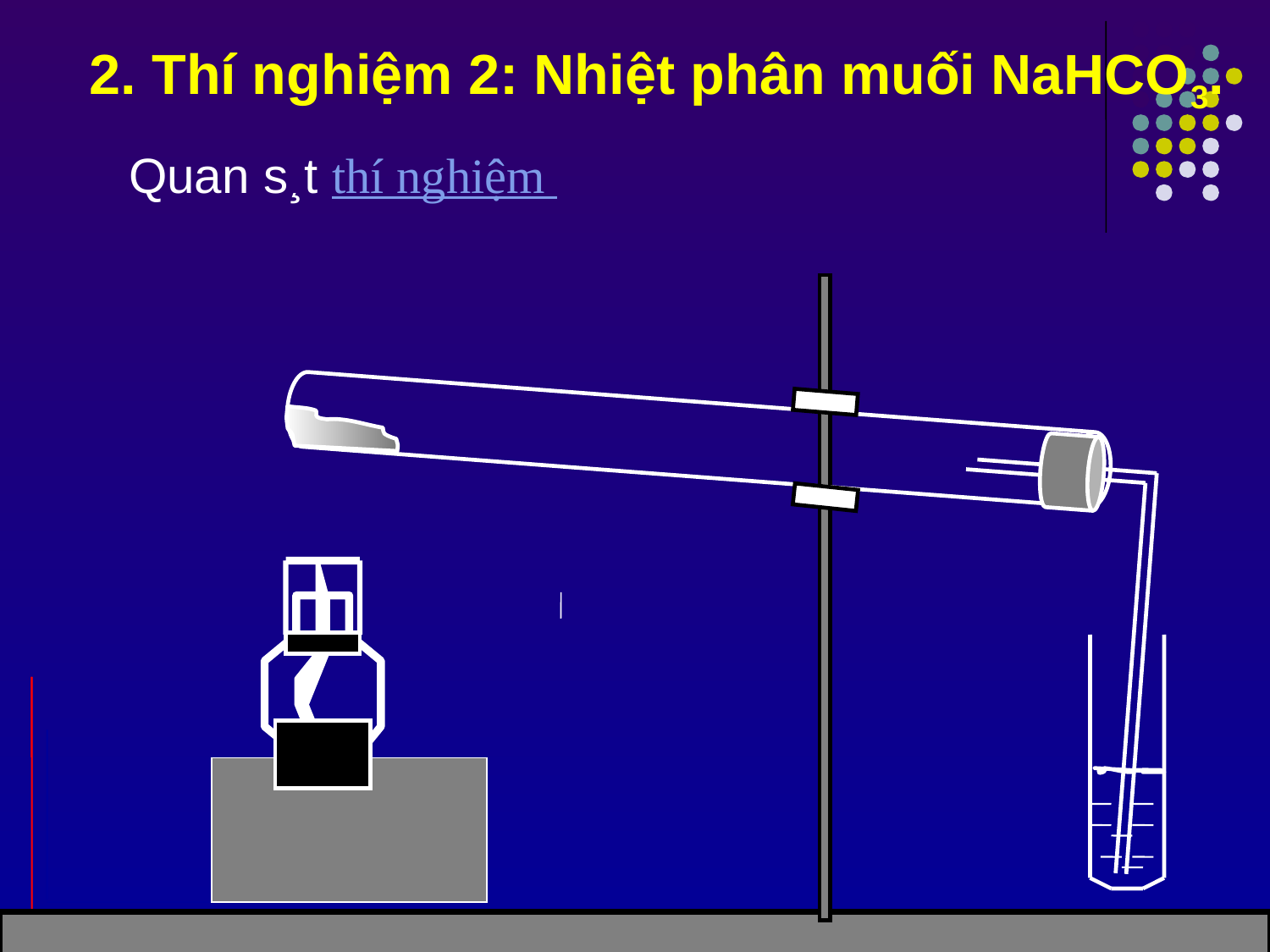

2. Thí nghiệm 2: Nhiệt phân muối NaHCO3.
Quan s¸t thí nghiệm